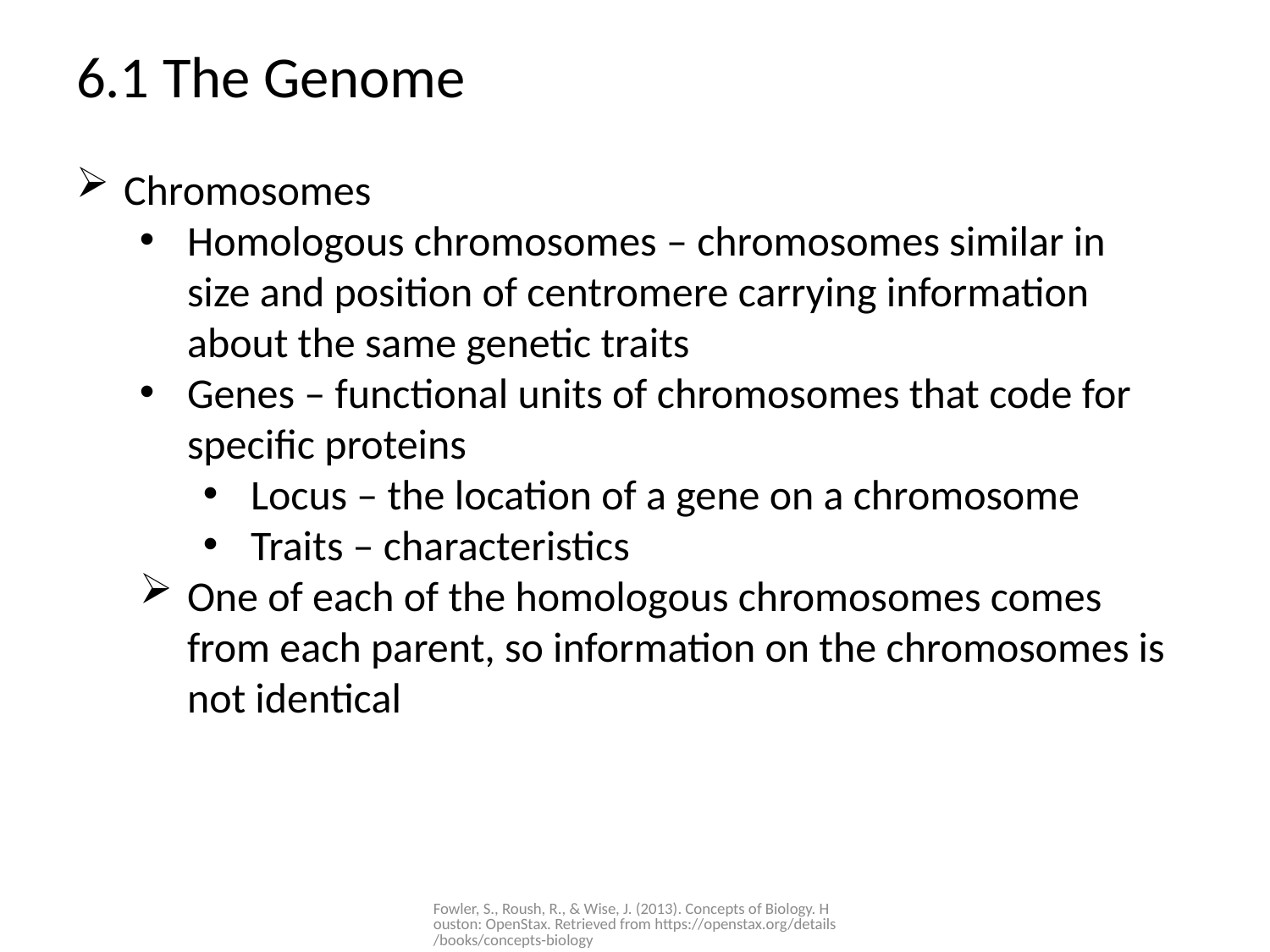

# 6.1 The Genome
Chromosomes
Homologous chromosomes – chromosomes similar in size and position of centromere carrying information about the same genetic traits
Genes – functional units of chromosomes that code for specific proteins
Locus – the location of a gene on a chromosome
Traits – characteristics
One of each of the homologous chromosomes comes from each parent, so information on the chromosomes is not identical
Fowler, S., Roush, R., & Wise, J. (2013). Concepts of Biology. Houston: OpenStax. Retrieved from https://openstax.org/details/books/concepts-biology